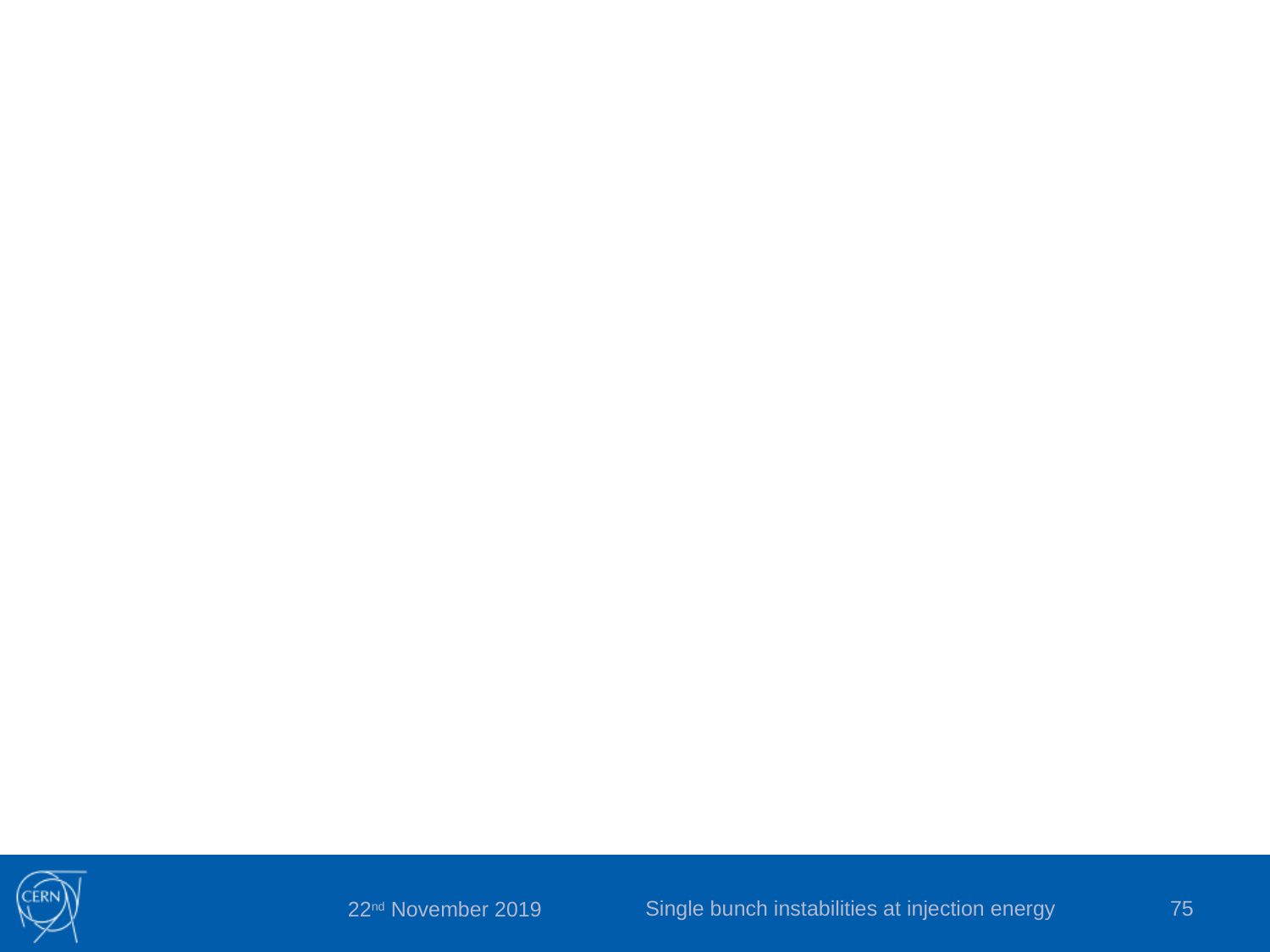

Single bunch instabilities at injection energy
75
22nd November 2019